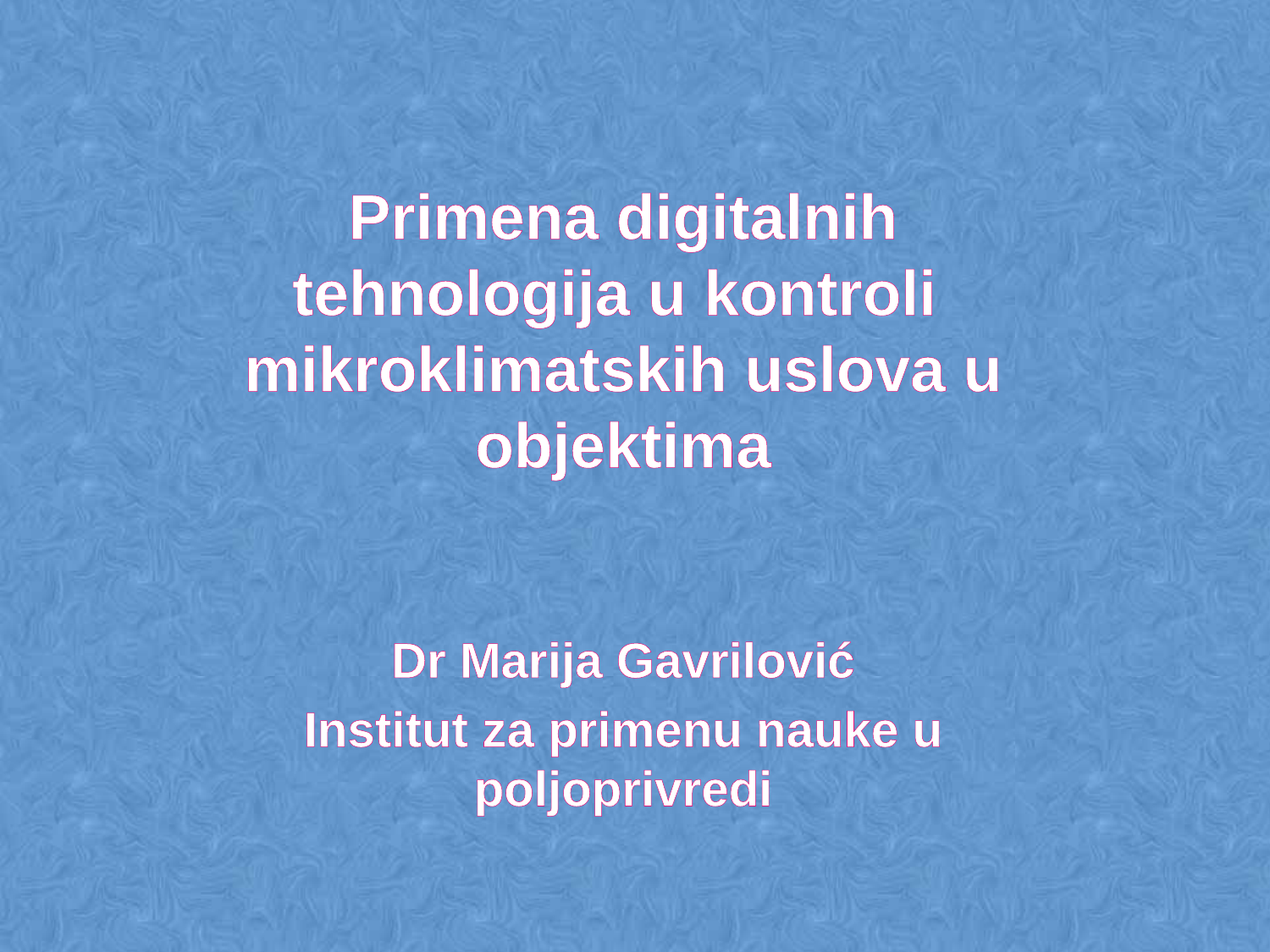

Primena digitalnih tehnologija u kontroli  mikroklimatskih uslova u objektima

Dr Marija Gavrilović
Institut za primenu nauke u poljoprivredi